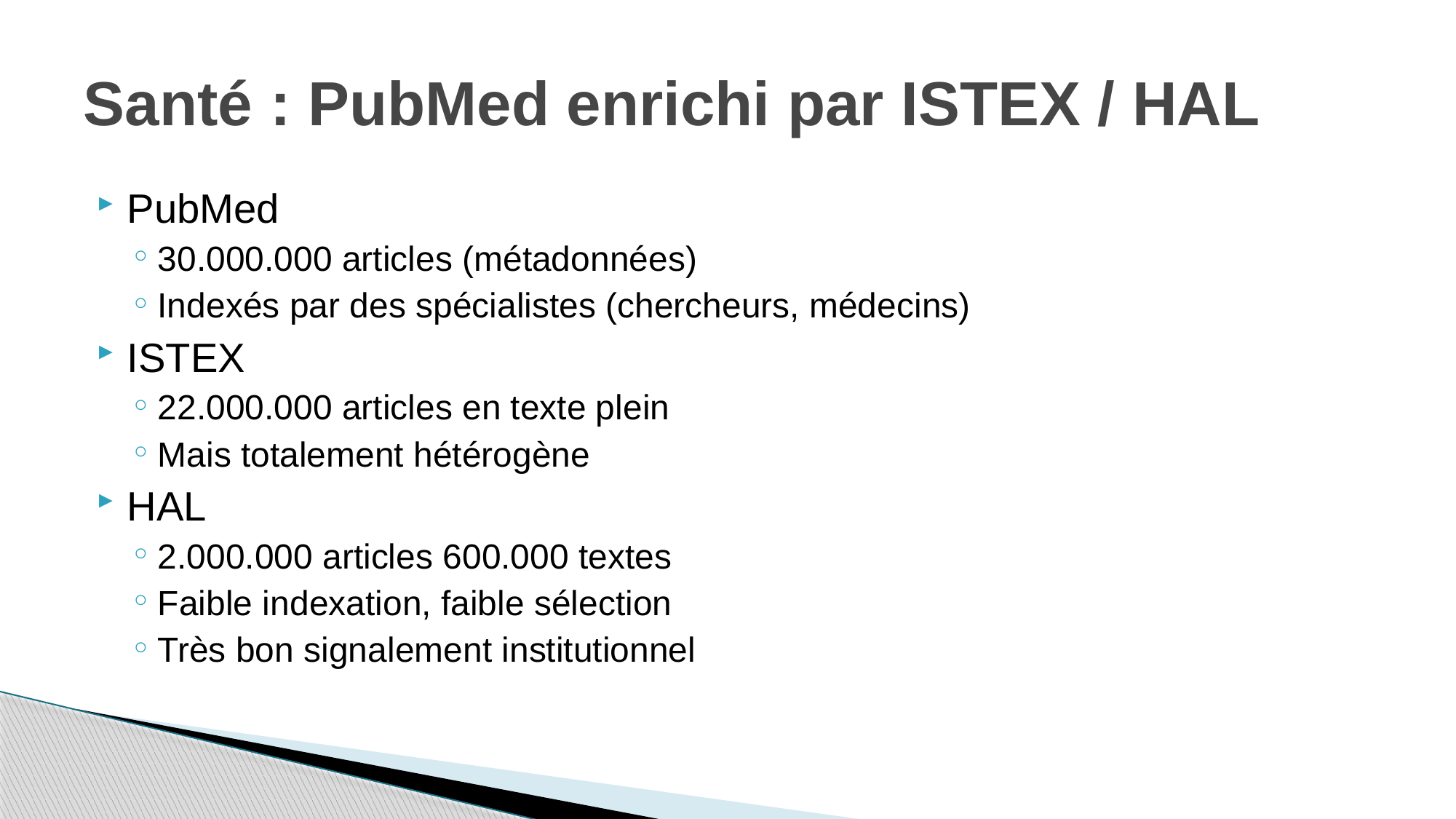

# Santé : PubMed enrichi par ISTEX / HAL
PubMed
30.000.000 articles (métadonnées)
Indexés par des spécialistes (chercheurs, médecins)
ISTEX
22.000.000 articles en texte plein
Mais totalement hétérogène
HAL
2.000.000 articles 600.000 textes
Faible indexation, faible sélection
Très bon signalement institutionnel